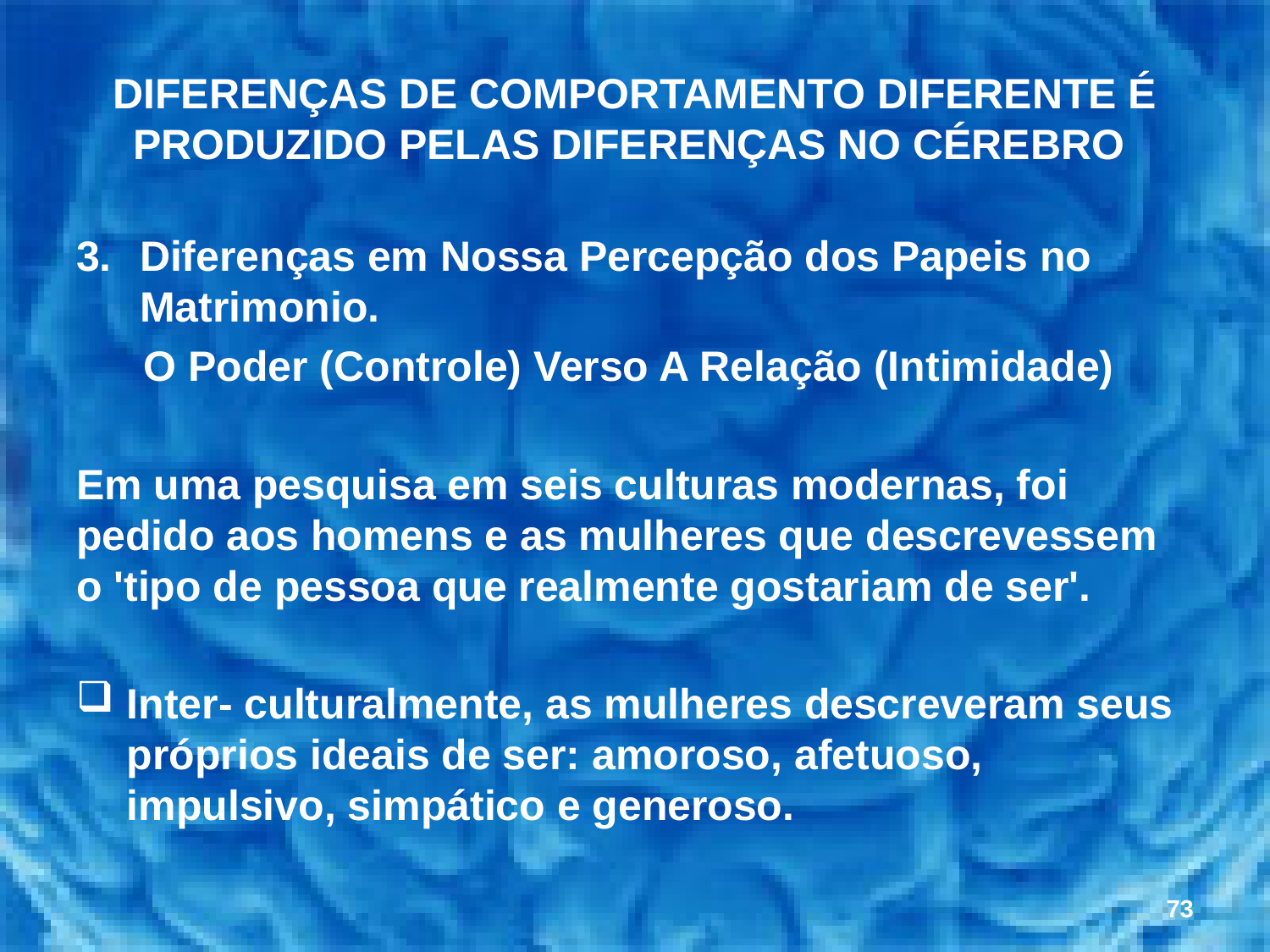

# DIFERENÇAS DE COMPORTAMENTO DIFERENTE É PRODUZIDO PELAS DIFERENÇAS NO CÉREBRO
Diferenças em Nossa Percepção dos Papeis no Matrimonio.
O Poder (Controle) Verso A Relação (Intimidade)

Em uma pesquisa em seis culturas modernas, foi pedido aos homens e as mulheres que descrevessem o 'tipo de pessoa que realmente gostariam de ser'.

Inter- culturalmente, as mulheres descreveram seus próprios ideais de ser: amoroso, afetuoso, impulsivo, simpático e generoso.
73